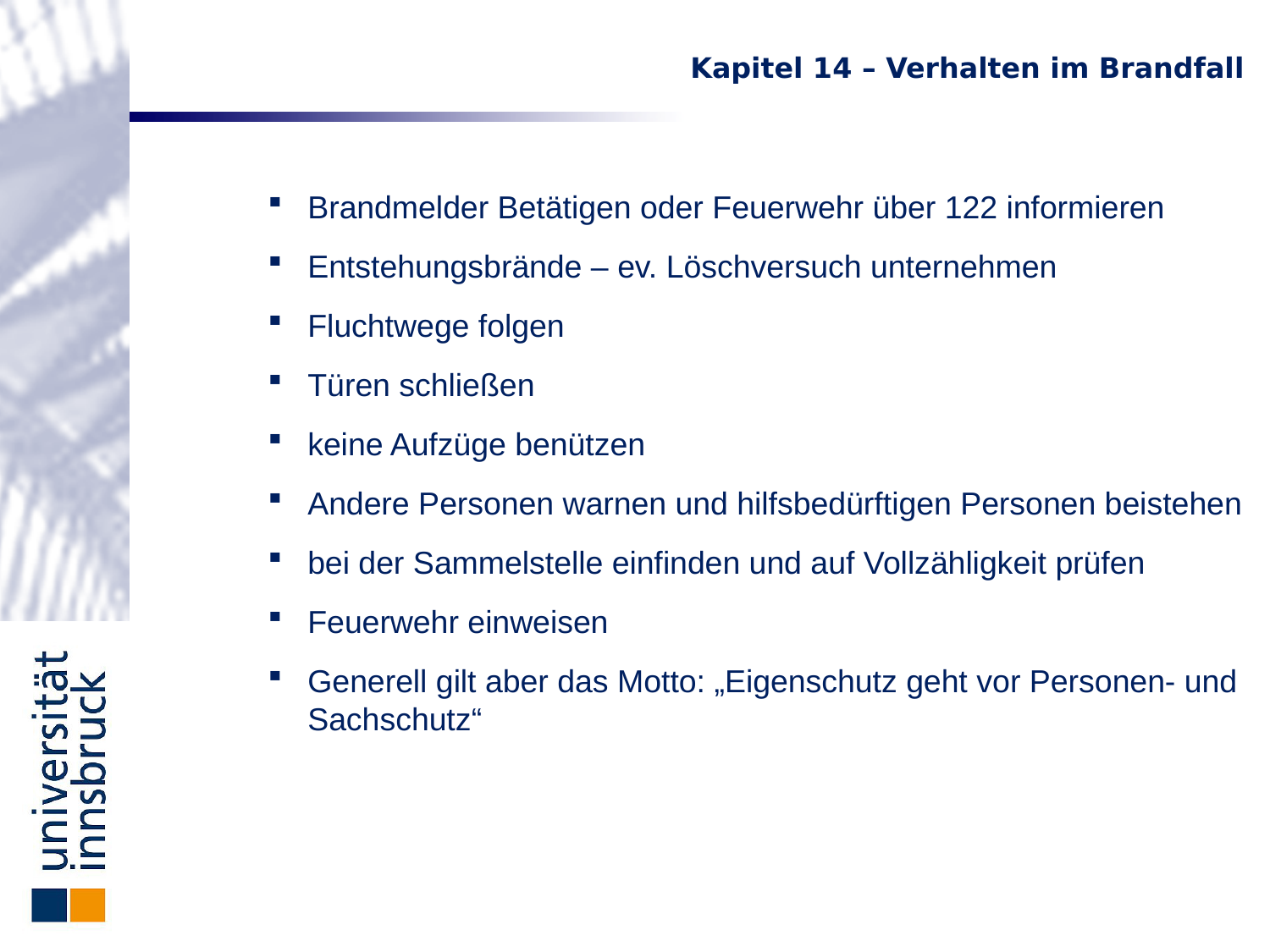

Kapitel 14 – Verhalten im Brandfall
Brandmelder Betätigen oder Feuerwehr über 122 informieren
Entstehungsbrände – ev. Löschversuch unternehmen
Fluchtwege folgen
Türen schließen
keine Aufzüge benützen
Andere Personen warnen und hilfsbedürftigen Personen beistehen
bei der Sammelstelle einfinden und auf Vollzähligkeit prüfen
Feuerwehr einweisen
Generell gilt aber das Motto: „Eigenschutz geht vor Personen- und Sachschutz“